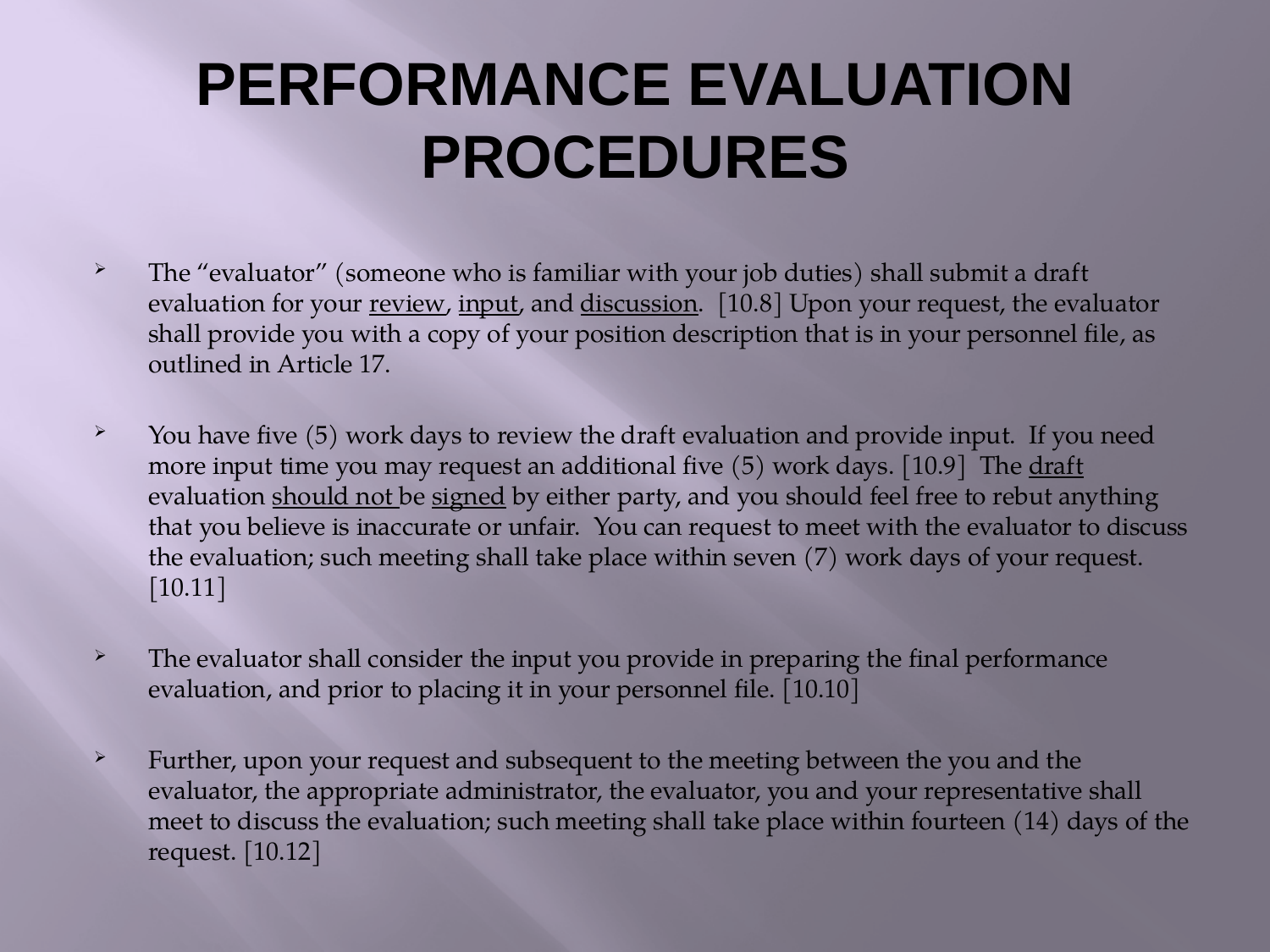

# PERFORMANCE EVALUATION PROCEDURES

The “evaluator” (someone who is familiar with your job duties) shall submit a draft evaluation for your review, input, and discussion.  [10.8] Upon your request, the evaluator shall provide you with a copy of your position description that is in your personnel file, as outlined in Article 17.

You have five (5) work days to review the draft evaluation and provide input.  If you need more input time you may request an additional five (5) work days. [10.9]  The draft evaluation should not be signed by either party, and you should feel free to rebut anything that you believe is inaccurate or unfair.  You can request to meet with the evaluator to discuss the evaluation; such meeting shall take place within seven (7) work days of your request. [10.11]

The evaluator shall consider the input you provide in preparing the final performance evaluation, and prior to placing it in your personnel file. [10.10]

Further, upon your request and subsequent to the meeting between the you and the evaluator, the appropriate administrator, the evaluator, you and your representative shall meet to discuss the evaluation; such meeting shall take place within fourteen (14) days of the request. [10.12]